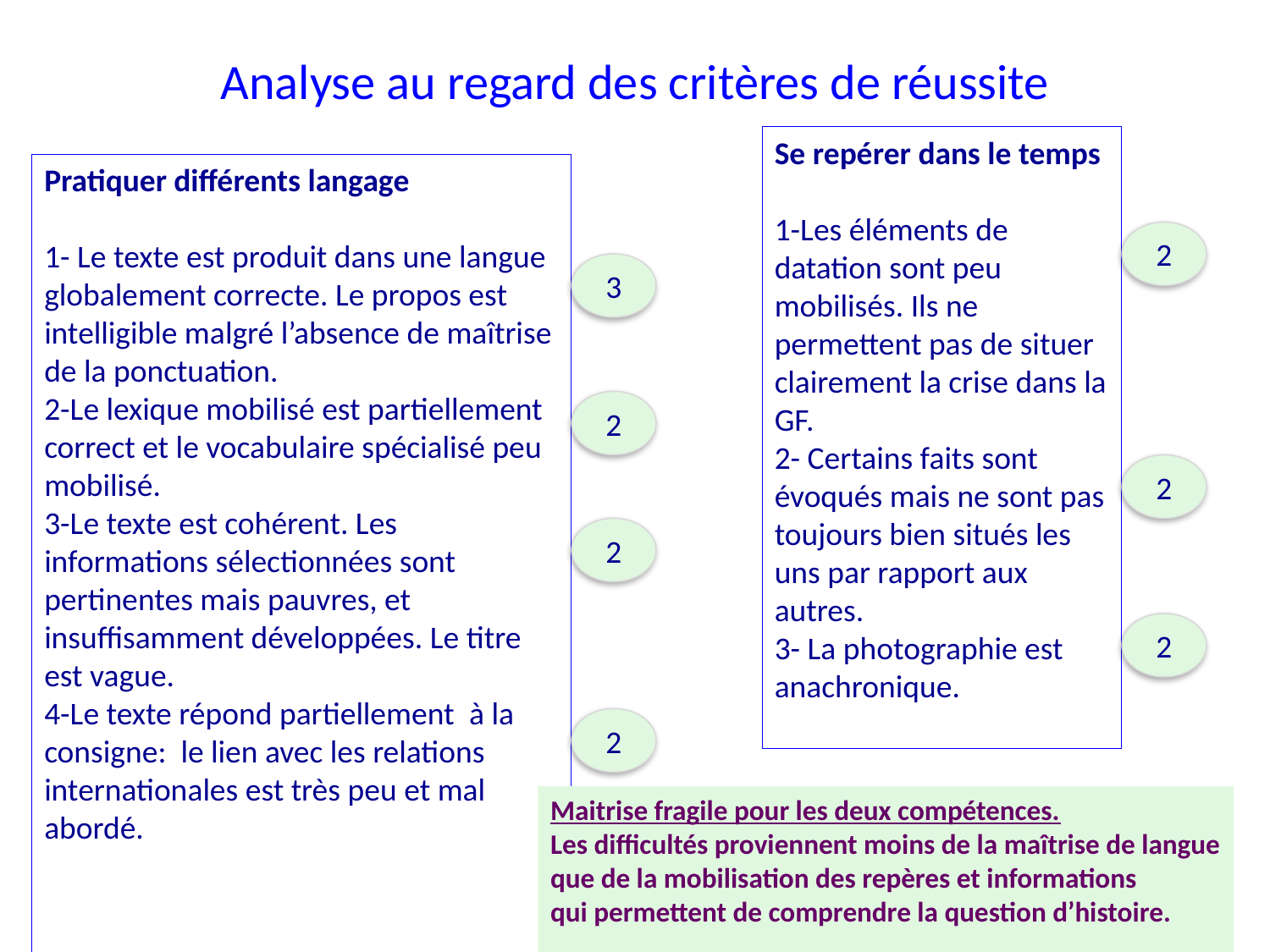

# Analyse au regard des critères de réussite
Se repérer dans le temps

1-Les éléments de datation sont peu mobilisés. Ils ne permettent pas de situer clairement la crise dans la GF.
2- Certains faits sont évoqués mais ne sont pas toujours bien situés les uns par rapport aux autres.
3- La photographie est anachronique.

Pratiquer différents langage

1- Le texte est produit dans une langue globalement correcte. Le propos est intelligible malgré l’absence de maîtrise de la ponctuation.
2-Le lexique mobilisé est partiellement correct et le vocabulaire spécialisé peu mobilisé.
3-Le texte est cohérent. Les informations sélectionnées sont pertinentes mais pauvres, et insuffisamment développées. Le titre est vague.
4-Le texte répond partiellement  à la consigne:  le lien avec les relations internationales est très peu et mal abordé.

2
3
2
2
2
2
2
Maitrise fragile pour les deux compétences.
Les difficultés proviennent moins de la maîtrise de langue
que de la mobilisation des repères et informations
qui permettent de comprendre la question d’histoire.